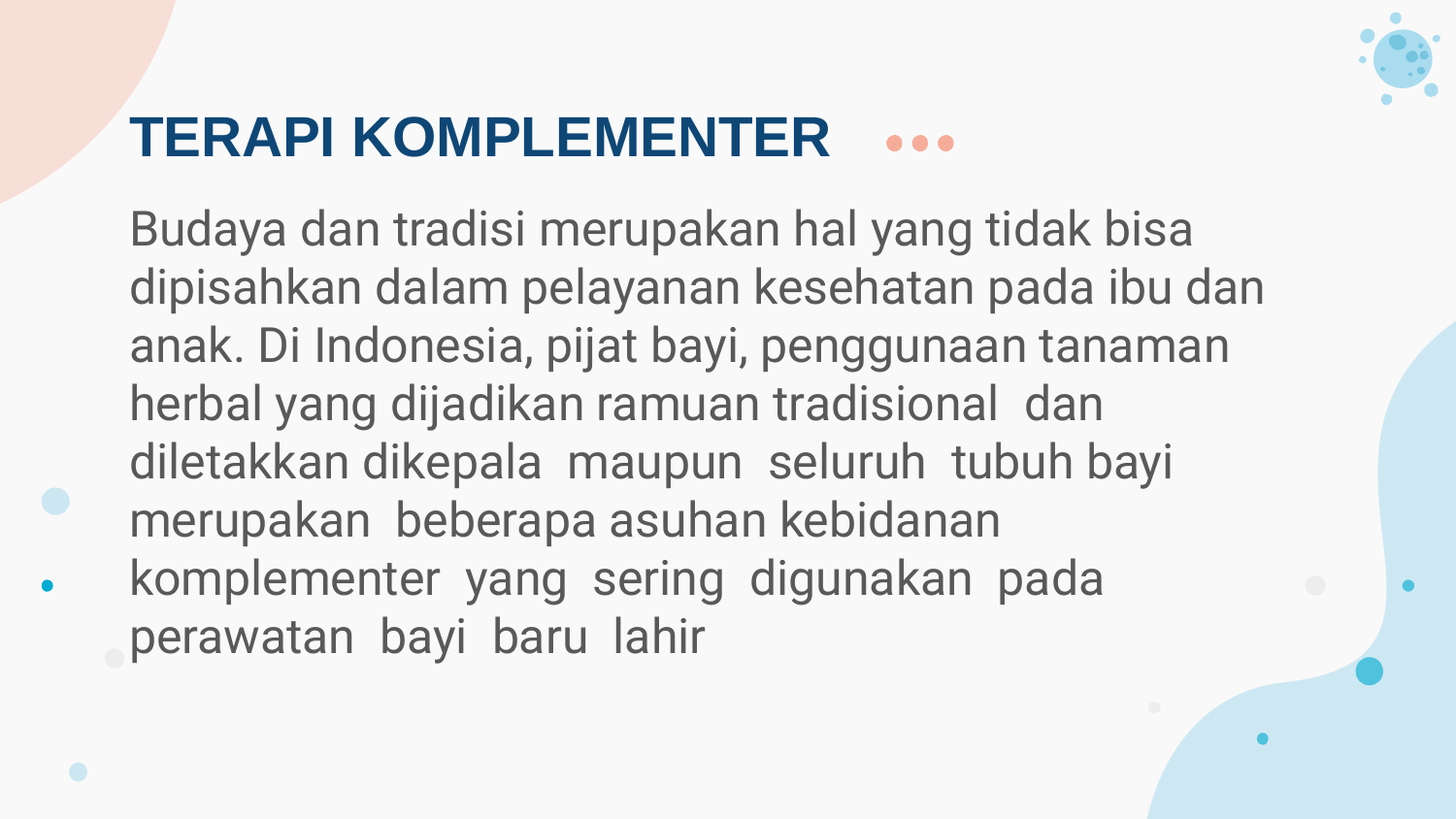

# TERAPI KOMPLEMENTER

Budaya dan tradisi merupakan hal yang tidak bisa dipisahkan dalam pelayanan kesehatan pada ibu dan anak. Di Indonesia, pijat bayi, penggunaan tanaman herbal yang dijadikan ramuan tradisional  dan  diletakkan dikepala  maupun  seluruh  tubuh bayi merupakan  beberapa asuhan kebidanan  komplementer  yang  sering  digunakan  pada  perawatan  bayi  baru  lahir